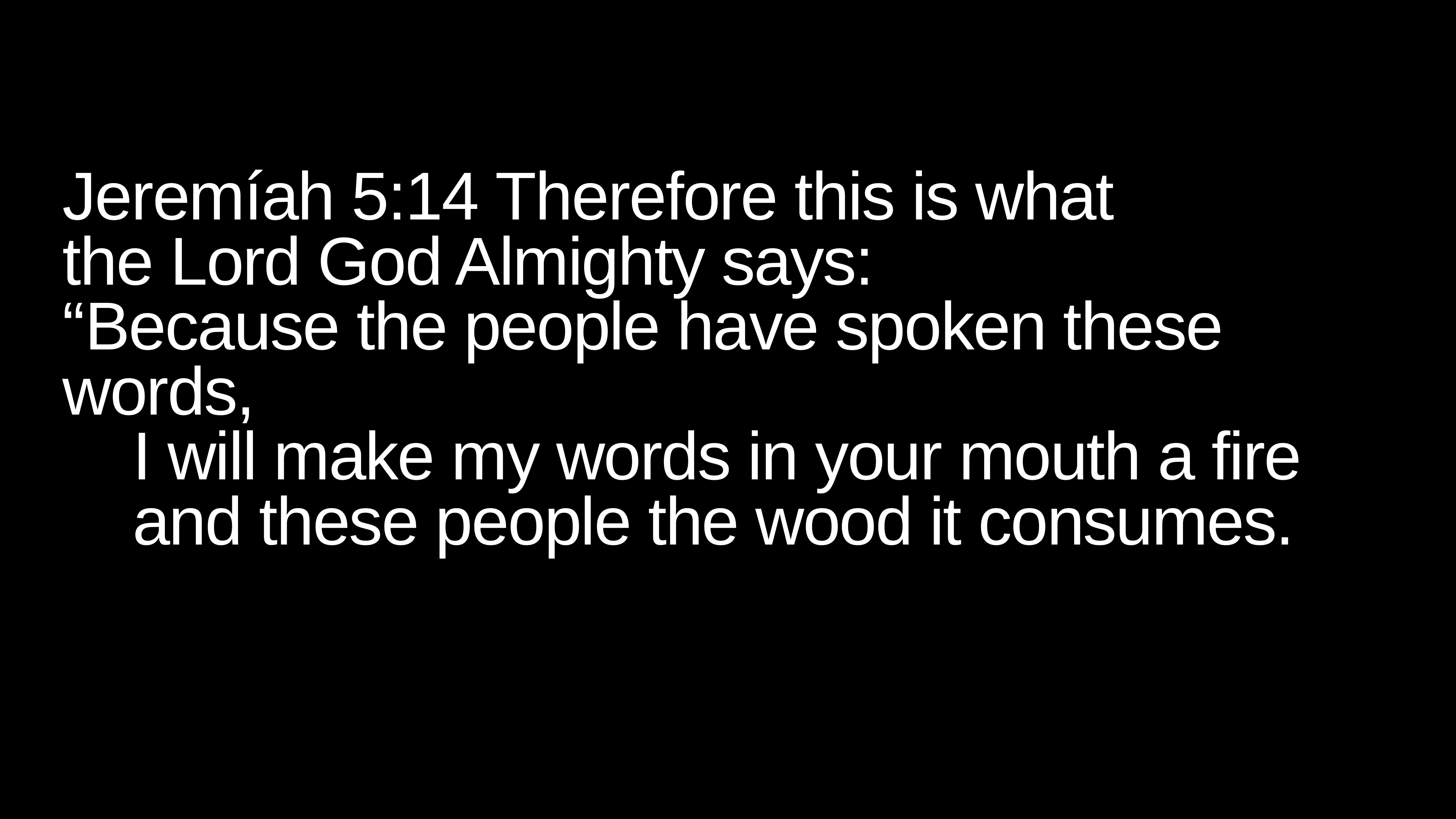

# Jeremíah 5:14 Therefore this is what the Lord God Almighty says:
“Because the people have spoken these words,
    I will make my words in your mouth a fire
    and these people the wood it consumes.